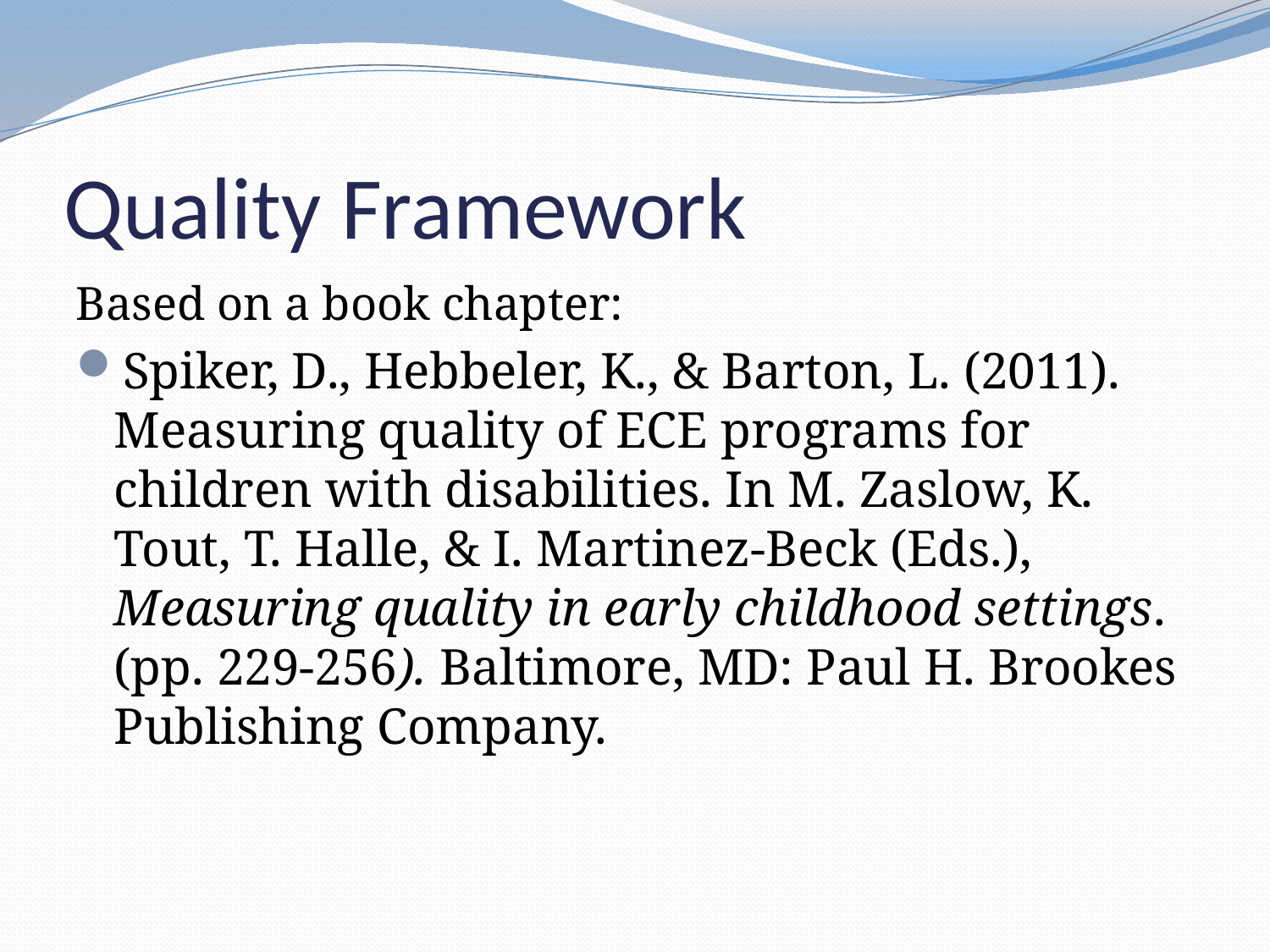

# Quality Framework
Based on a book chapter:
Spiker, D., Hebbeler, K., & Barton, L. (2011). Measuring quality of ECE programs for children with disabilities. In M. Zaslow, K. Tout, T. Halle, & I. Martinez-Beck (Eds.), Measuring quality in early childhood settings. (pp. 229-256). Baltimore, MD: Paul H. Brookes Publishing Company.